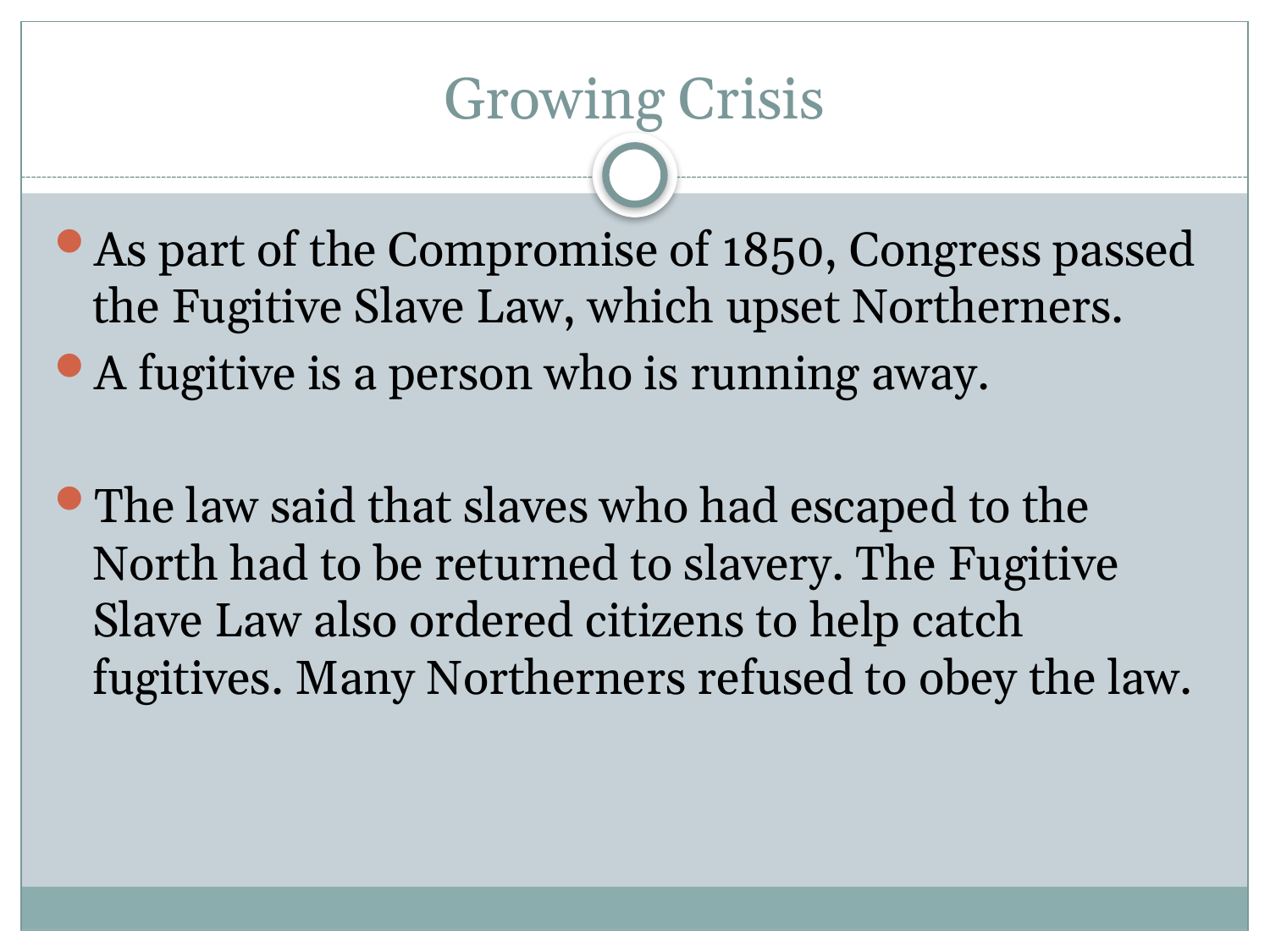

# Growing Crisis
As part of the Compromise of 1850, Congress passed the Fugitive Slave Law, which upset Northerners.
A fugitive is a person who is running away.

The law said that slaves who had escaped to the North had to be returned to slavery. The Fugitive Slave Law also ordered citizens to help catch fugitives. Many Northerners refused to obey the law.